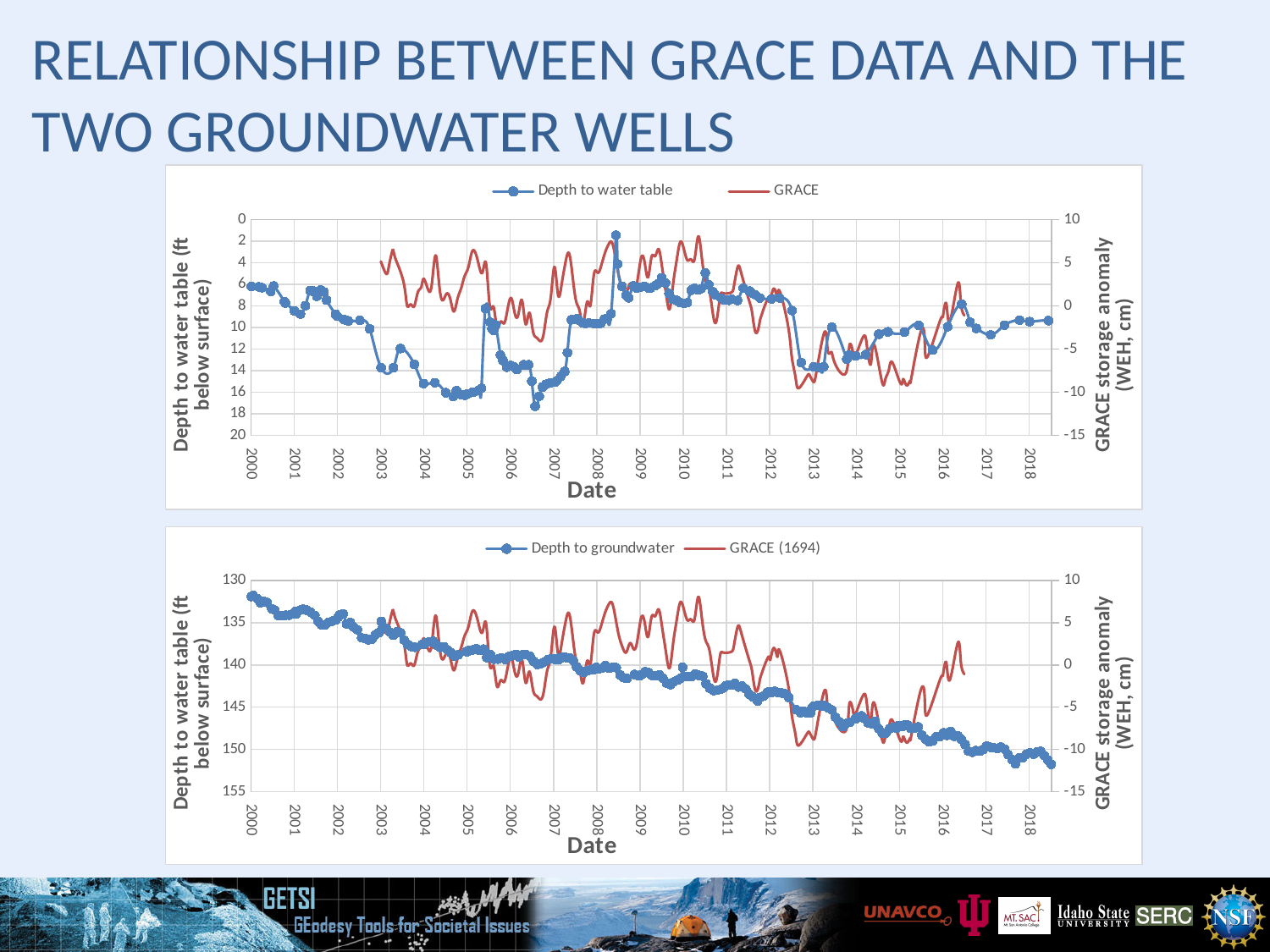

# Relationship between GRACE data and the two groundwater wells

### Chart

| Category |  |  |
|---|---|---|

### Chart

| Category |  |  |
|---|---|---|